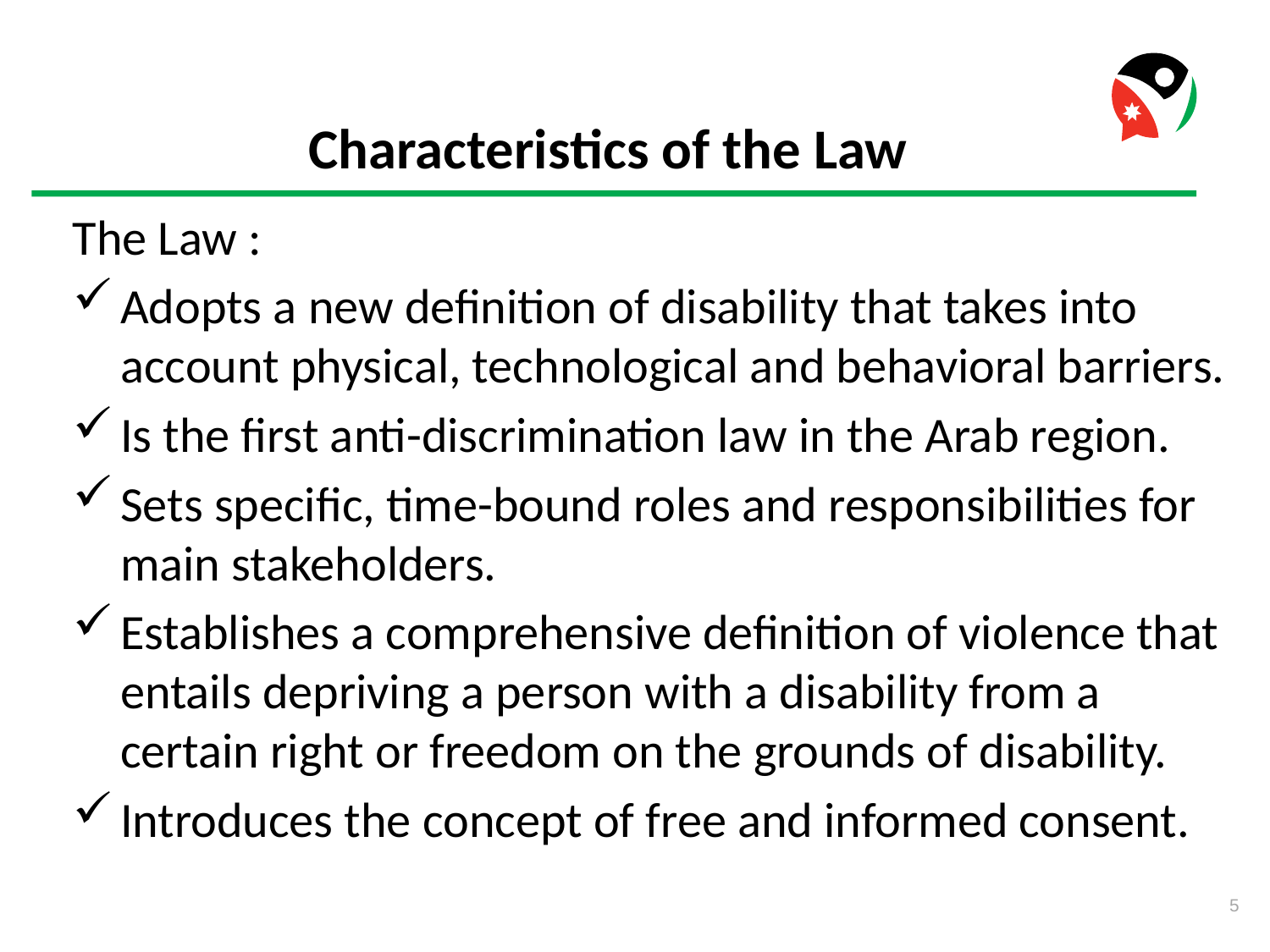

Characteristics of the Law
The Law :
Adopts a new definition of disability that takes into account physical, technological and behavioral barriers.
Is the first anti-discrimination law in the Arab region.
Sets specific, time-bound roles and responsibilities for main stakeholders.
Establishes a comprehensive definition of violence that entails depriving a person with a disability from a certain right or freedom on the grounds of disability.
Introduces the concept of free and informed consent.

5